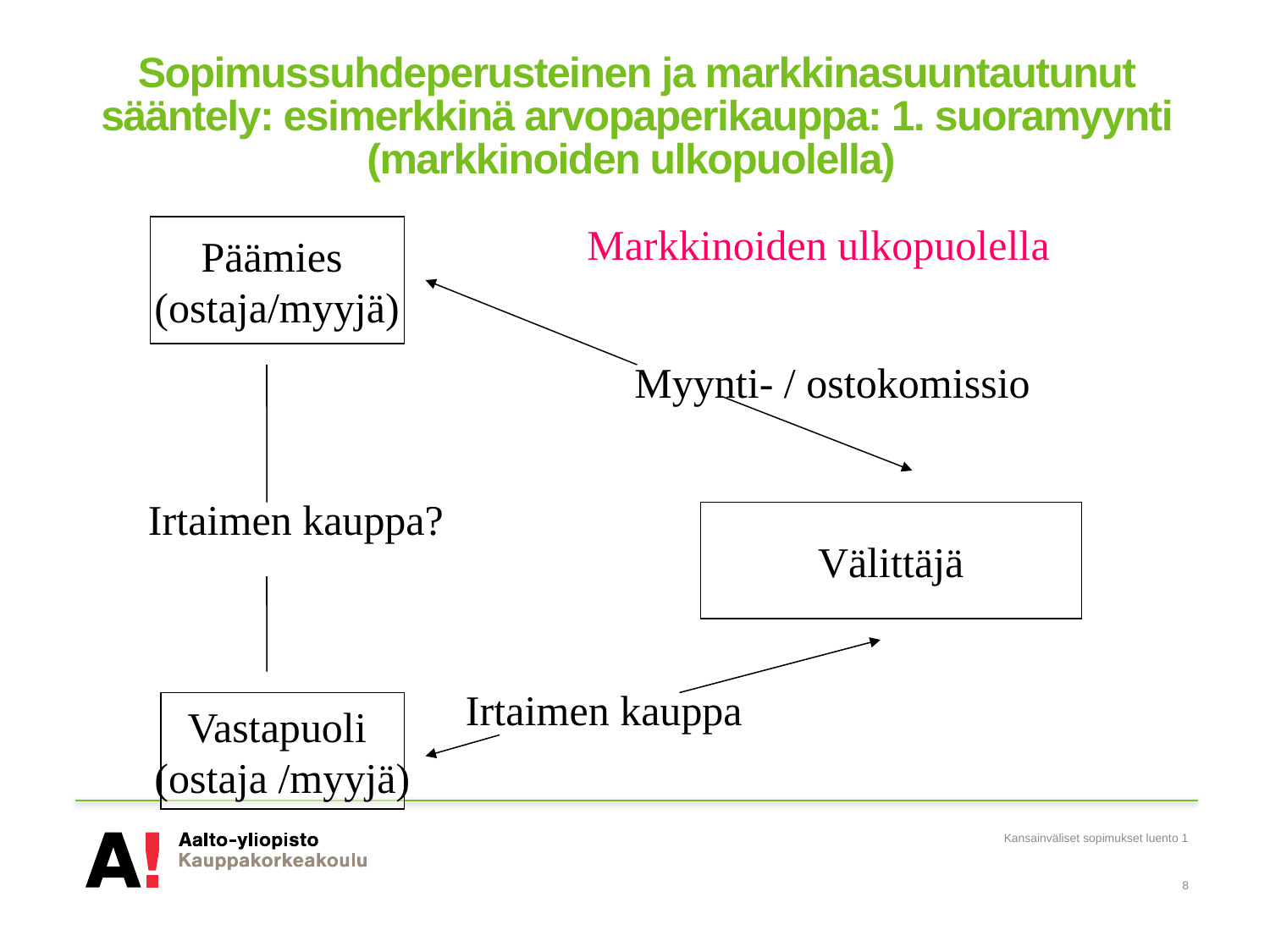

# Sopimussuhdeperusteinen ja markkinasuuntautunut sääntely: esimerkkinä arvopaperikauppa: 1. suoramyynti (markkinoiden ulkopuolella)
Markkinoiden ulkopuolella
Päämies
(ostaja/myyjä)

Myynti- / ostokomissio

Irtaimen kauppa?
Välittäjä

Irtaimen kauppa
Vastapuoli
(ostaja /myyjä)

Kansainväliset sopimukset luento 1
8